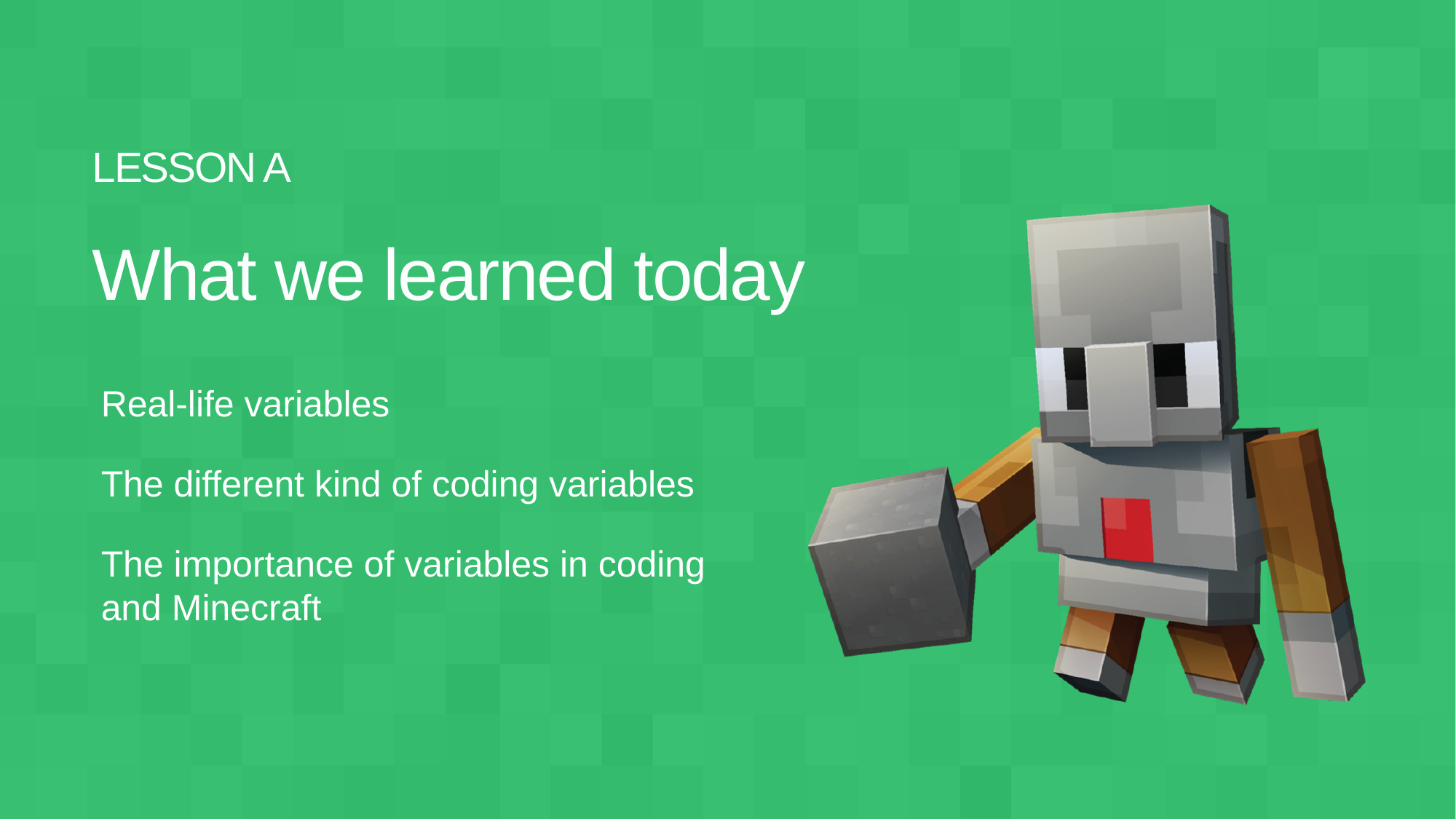

# LESSON A What we learned today
Real-life variables
The different kind of coding variables
The importance of variables in coding
and Minecraft